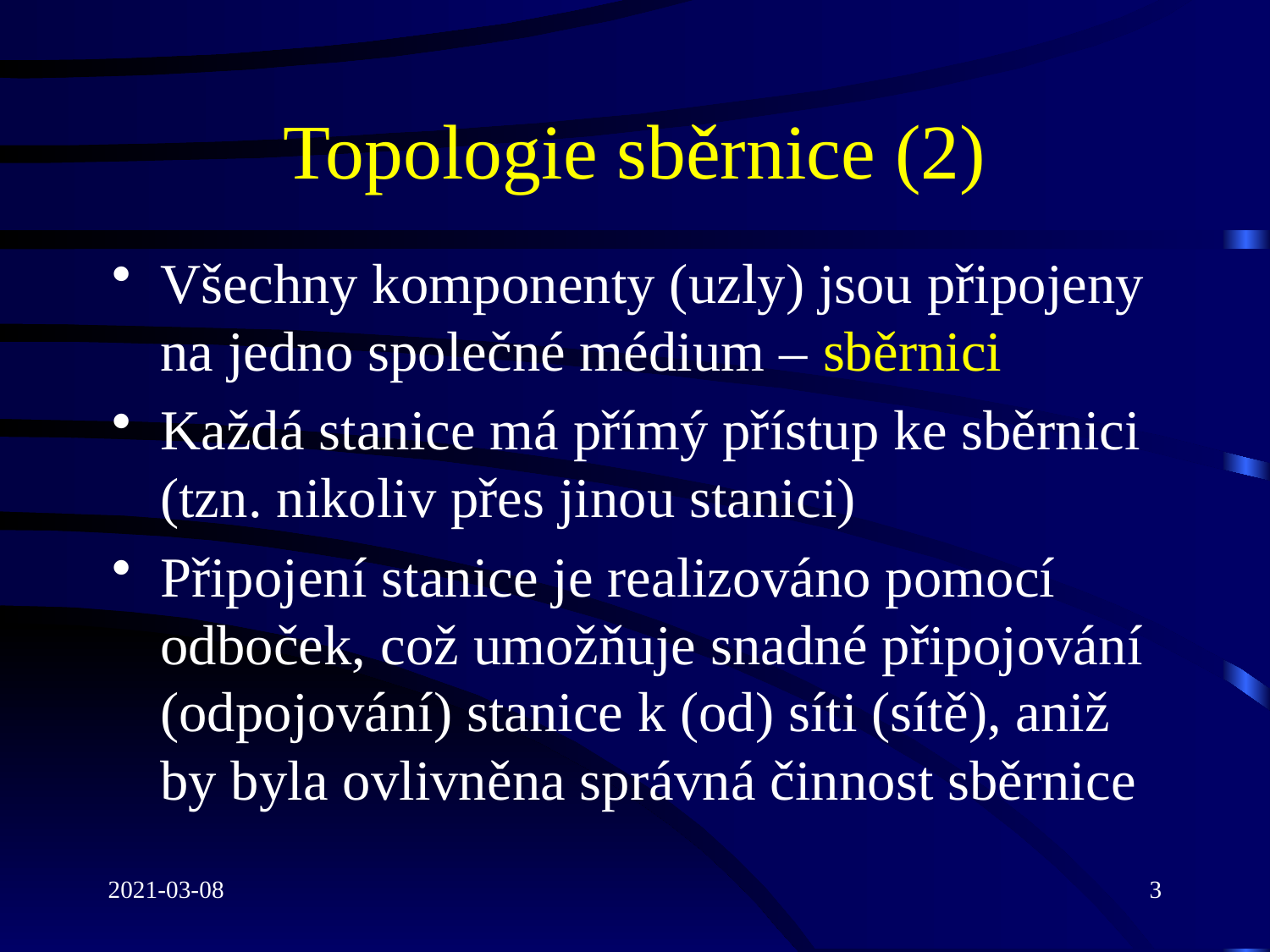

# Topologie sběrnice (2)
Všechny komponenty (uzly) jsou připojeny na jedno společné médium – sběrnici
Každá stanice má přímý přístup ke sběrnici (tzn. nikoliv přes jinou stanici)
Připojení stanice je realizováno pomocí odboček, což umožňuje snadné připojování (odpojování) stanice k (od) síti (sítě), aniž by byla ovlivněna správná činnost sběrnice
2021-03-08
3